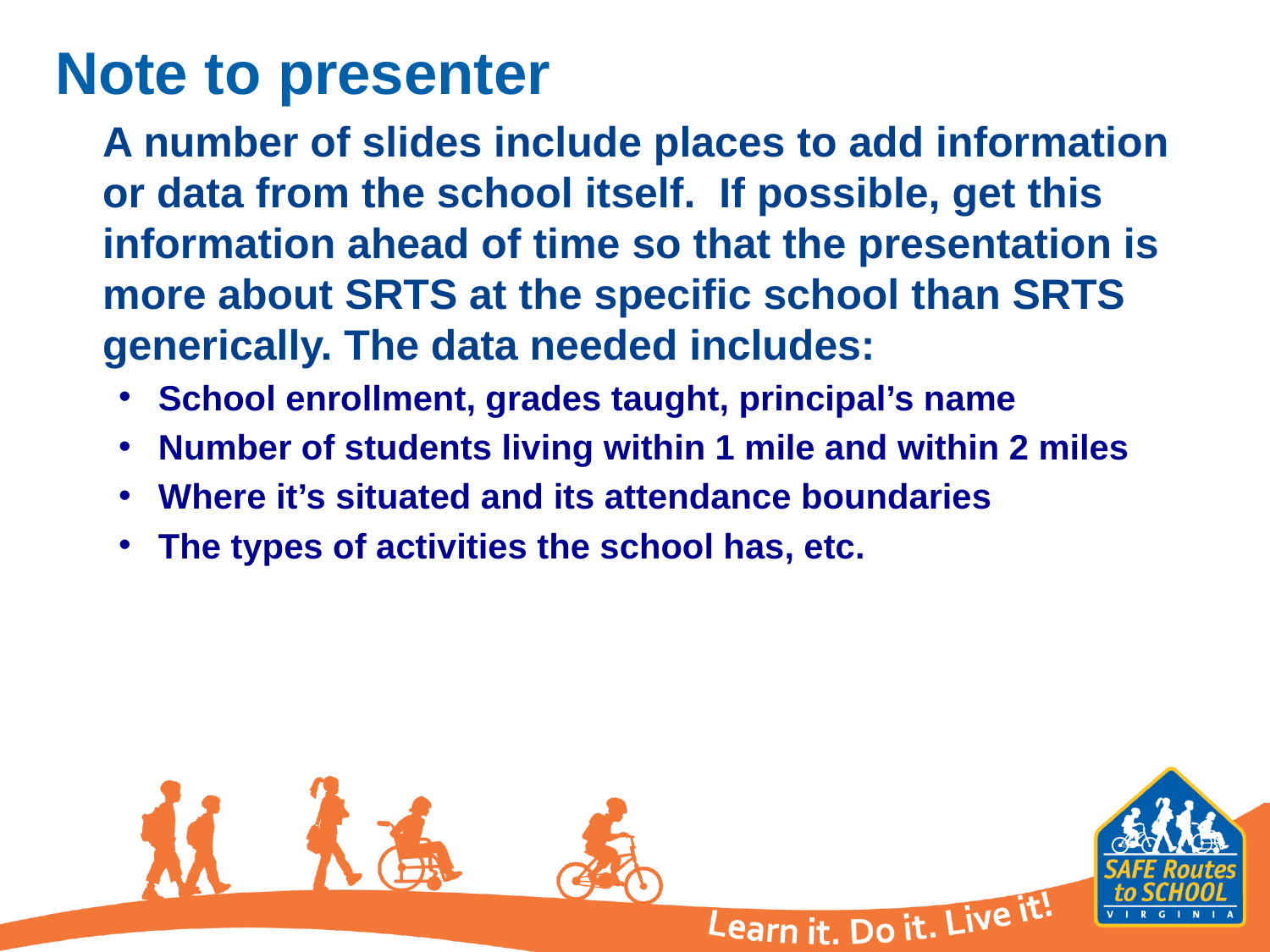

# Note to presenter
A number of slides include places to add information or data from the school itself.  If possible, get this information ahead of time so that the presentation is more about SRTS at the specific school than SRTS generically. The data needed includes:
School enrollment, grades taught, principal’s name
Number of students living within 1 mile and within 2 miles
Where it’s situated and its attendance boundaries
The types of activities the school has, etc.